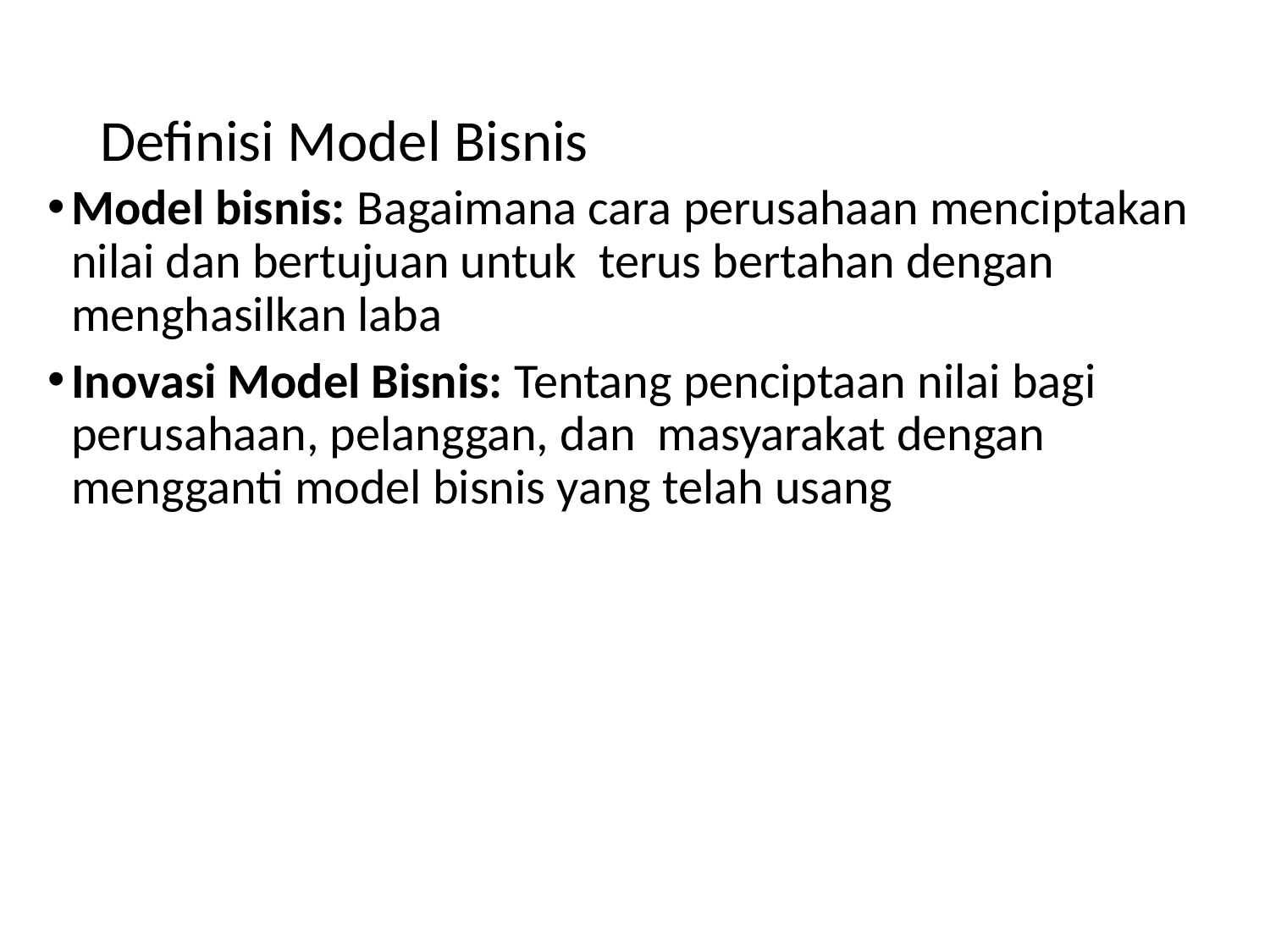

# Definisi Model Bisnis
Model bisnis: Bagaimana cara perusahaan menciptakan nilai dan bertujuan untuk  terus bertahan dengan menghasilkan laba
Inovasi Model Bisnis: Tentang penciptaan nilai bagi perusahaan, pelanggan, dan  masyarakat dengan mengganti model bisnis yang telah usang